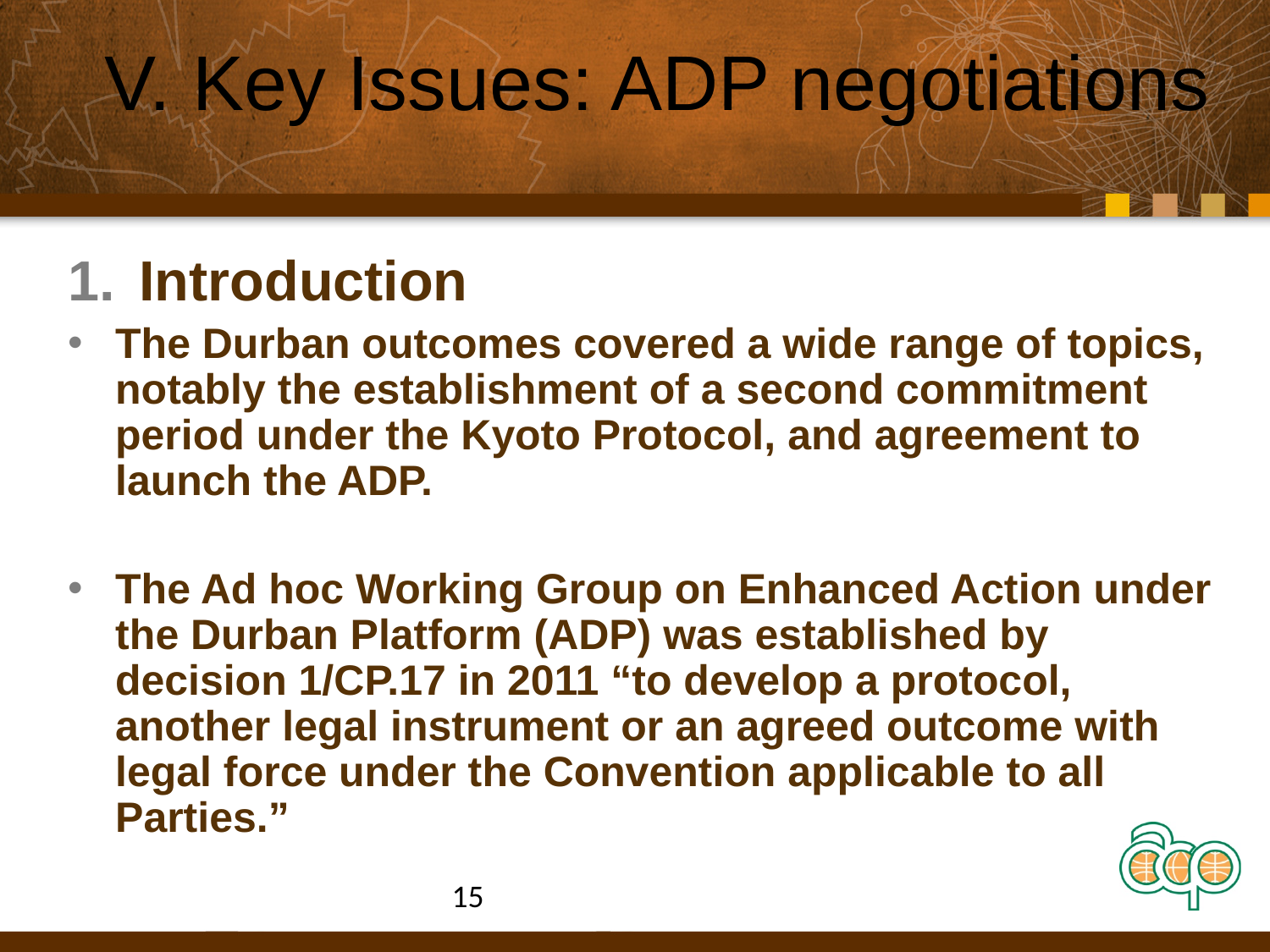

# V. Key Issues: ADP negotiations
Introduction
The Durban outcomes covered a wide range of topics, notably the establishment of a second commitment period under the Kyoto Protocol, and agreement to launch the ADP.

The Ad hoc Working Group on Enhanced Action under the Durban Platform (ADP) was established by decision 1/CP.17 in 2011 “to develop a protocol, another legal instrument or an agreed outcome with legal force under the Convention applicable to all Parties.”
15